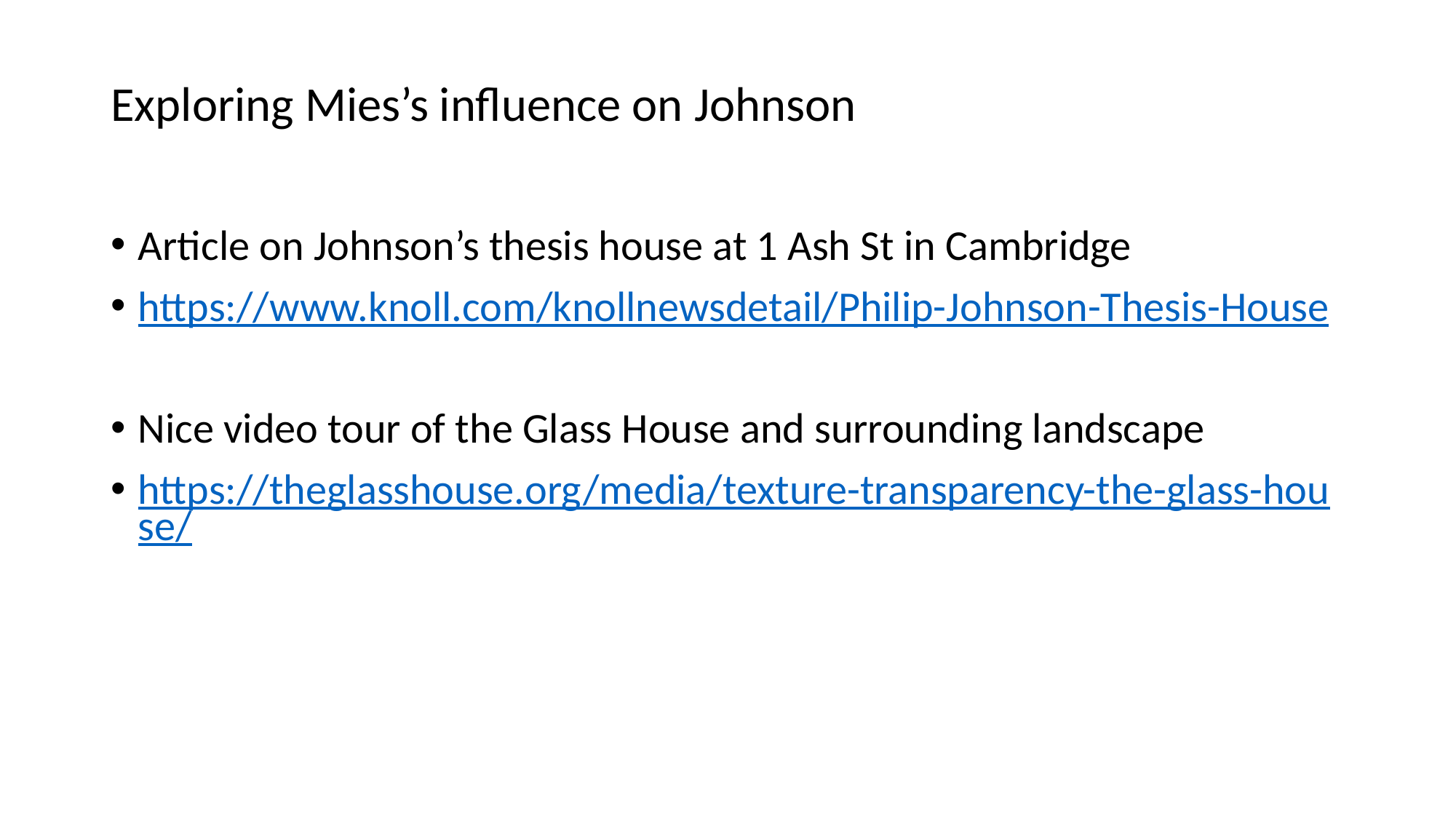

# Exploring Mies’s influence on Johnson
Article on Johnson’s thesis house at 1 Ash St in Cambridge
https://www.knoll.com/knollnewsdetail/Philip-Johnson-Thesis-House

Nice video tour of the Glass House and surrounding landscape
https://theglasshouse.org/media/texture-transparency-the-glass-house/